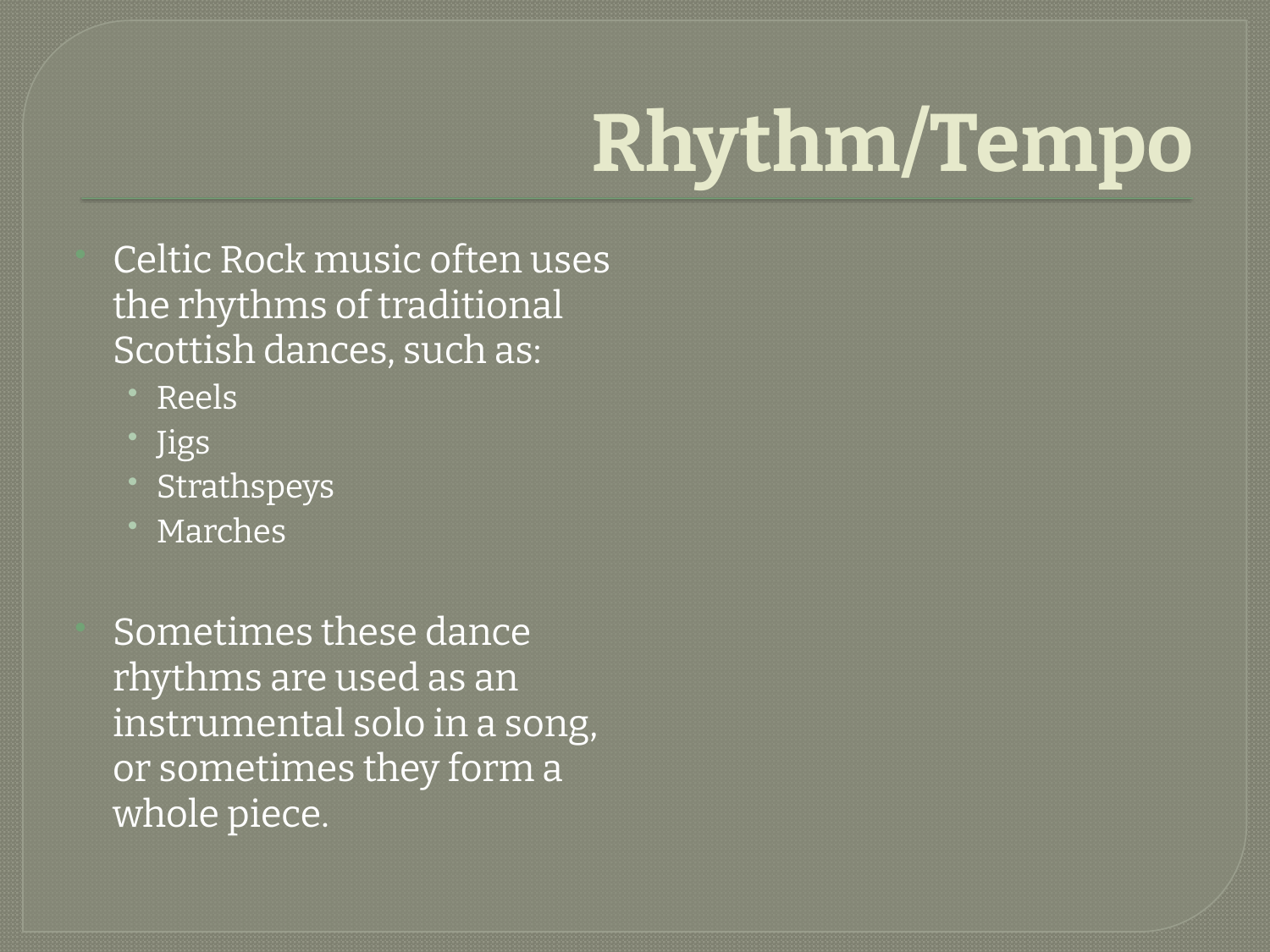

# Rhythm/Tempo
Celtic Rock music often uses the rhythms of traditional Scottish dances, such as:
Reels
Jigs
Strathspeys
Marches

Sometimes these dance rhythms are used as an instrumental solo in a song, or sometimes they form a whole piece.